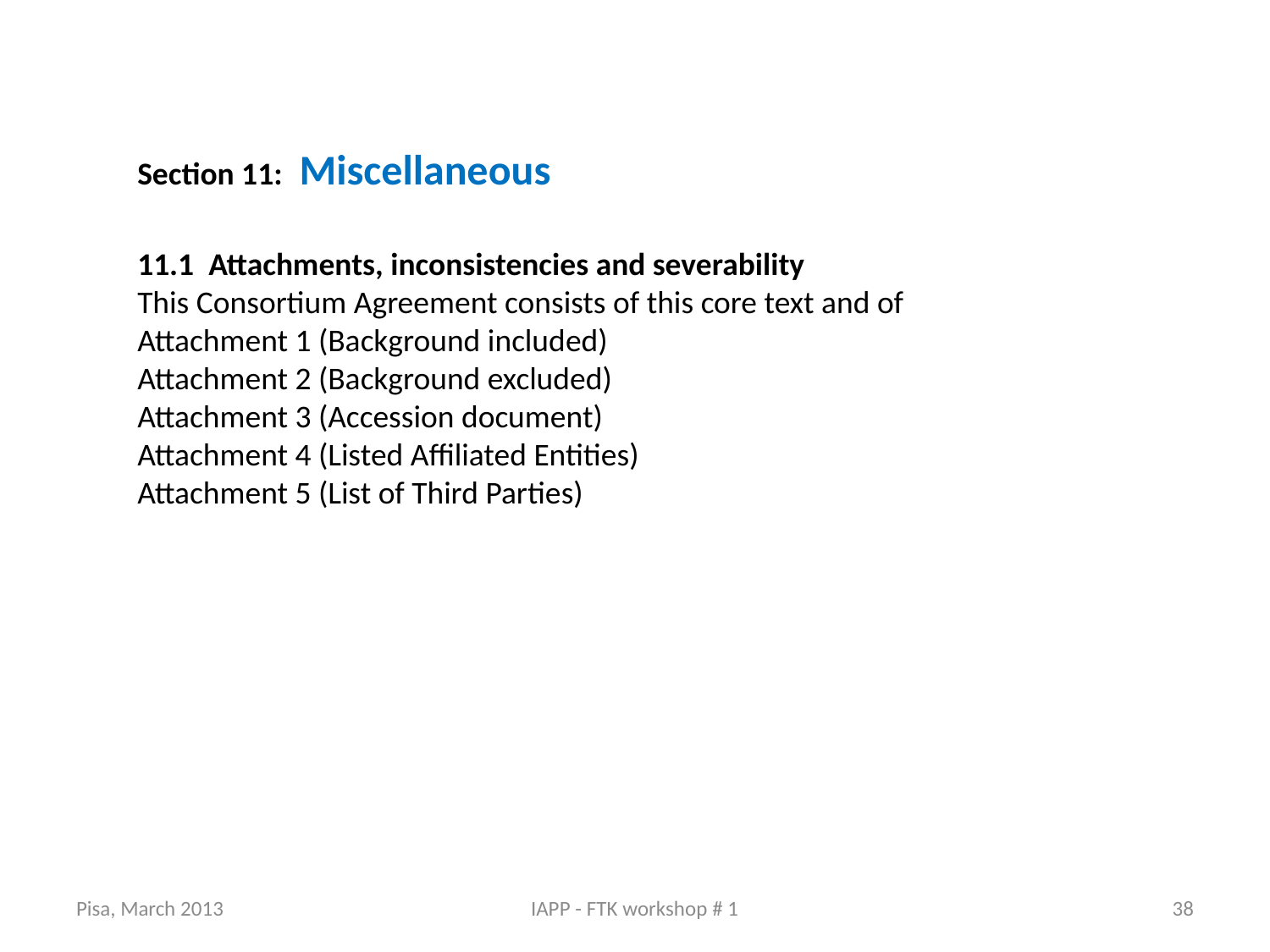

Section 11:  Miscellaneous

11.1  Attachments, inconsistencies and severability
This Consortium Agreement consists of this core text and of
Attachment 1 (Background included)
Attachment 2 (Background excluded)
Attachment 3 (Accession document)
Attachment 4 (Listed Affiliated Entities)
Attachment 5 (List of Third Parties)
Pisa, March 2013
IAPP - FTK workshop # 1
38